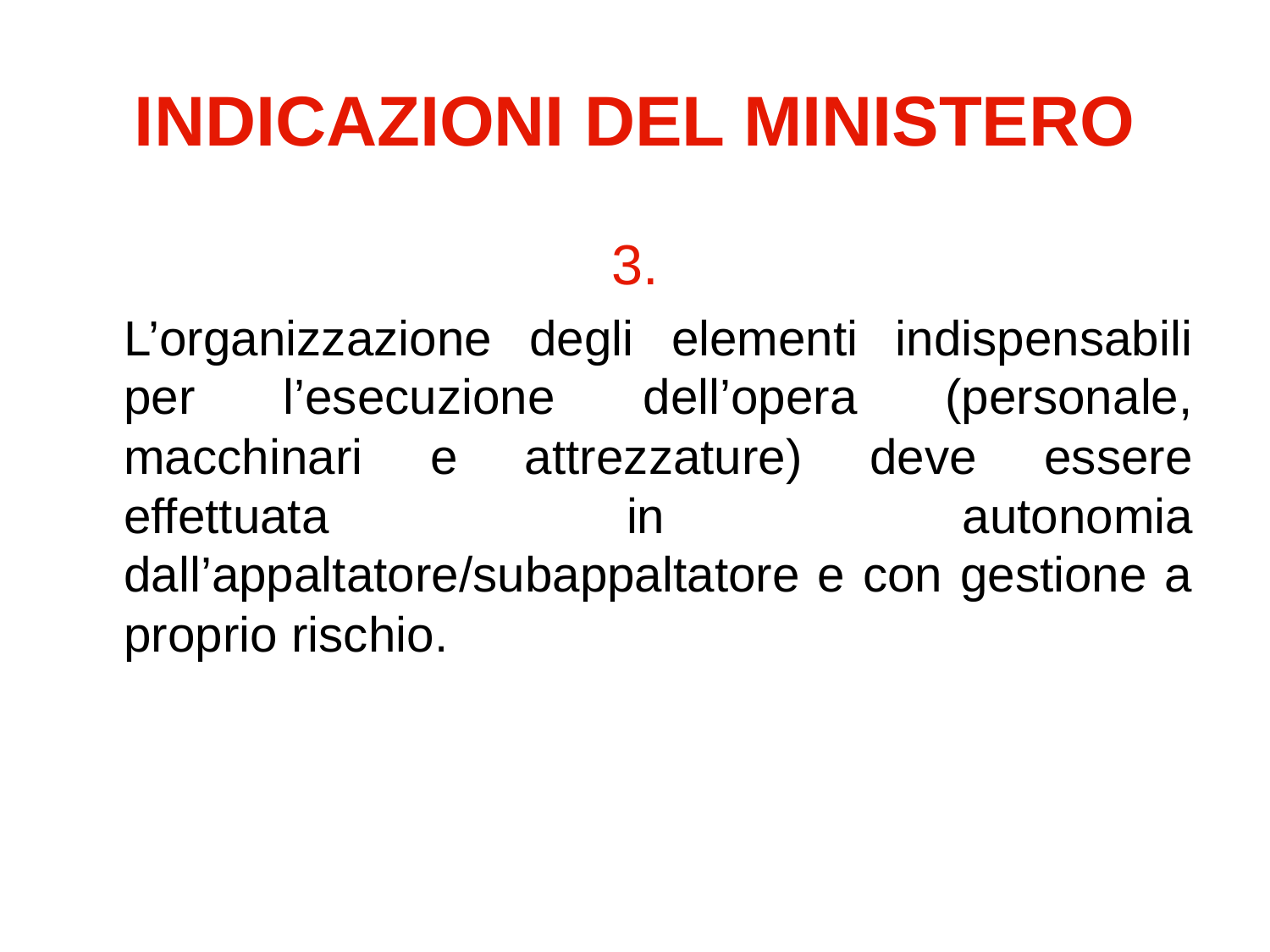

# INDICAZIONI DEL MINISTERO
3.
	L’organizzazione degli elementi indispensabili per l’esecuzione dell’opera (personale, macchinari e attrezzature) deve essere effettuata in autonomia dall’appaltatore/subappaltatore e con gestione a proprio rischio.